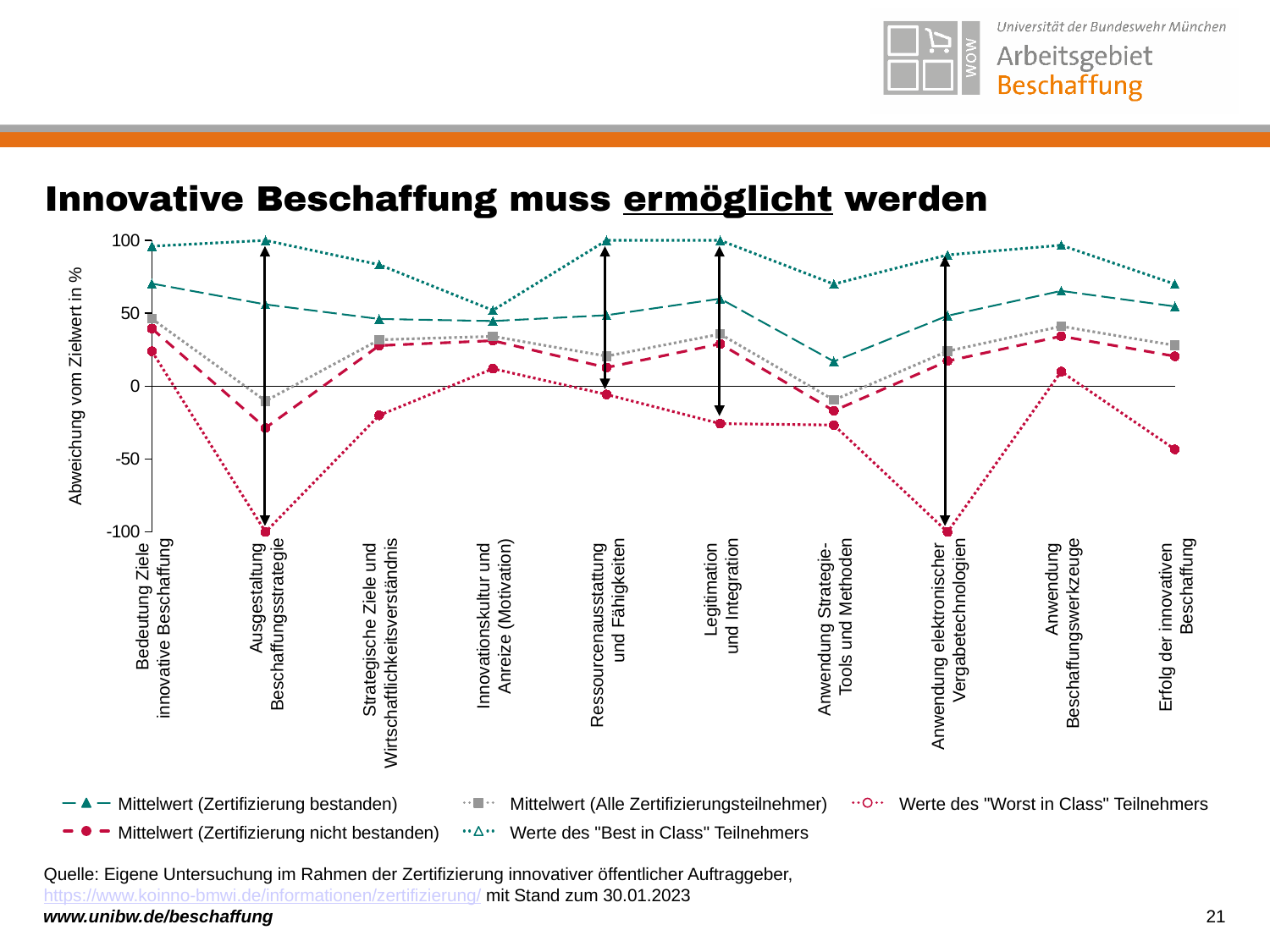

# Innovative Beschaffung muss ermöglicht werden

### Chart

| Category |  |  |  |  |  |
|---|---|---|---|---|---|
Abweichung vom Zielwert in %
Bedeutung Ziele
innovative Beschaffung
Ausgestaltung
Beschaffungsstrategie
Strategische Ziele und
Wirtschaftlichkeitsverständnis
Innovationskultur und
Anreize (Motivation)
Ressourcenausstattung
und Fähigkeiten
Legitimation
und Integration
Anwendung Strategie-
Tools und Methoden
Anwendung elektronischer
Vergabetechnologien
Anwendung
Beschaffungswerkzeuge
Erfolg der innovativen
Beschaffung
Mittelwert (Zertifizierung bestanden)
Mittelwert (Alle Zertifizierungsteilnehmer)
Werte des "Worst in Class" Teilnehmers

Mittelwert (Zertifizierung nicht bestanden)
Werte des "Best in Class" Teilnehmers

Quelle: Eigene Untersuchung im Rahmen der Zertifizierung innovativer öffentlicher Auftraggeber, https://www.koinno-bmwi.de/informationen/zertifizierung/ mit Stand zum 30.01.2023

21